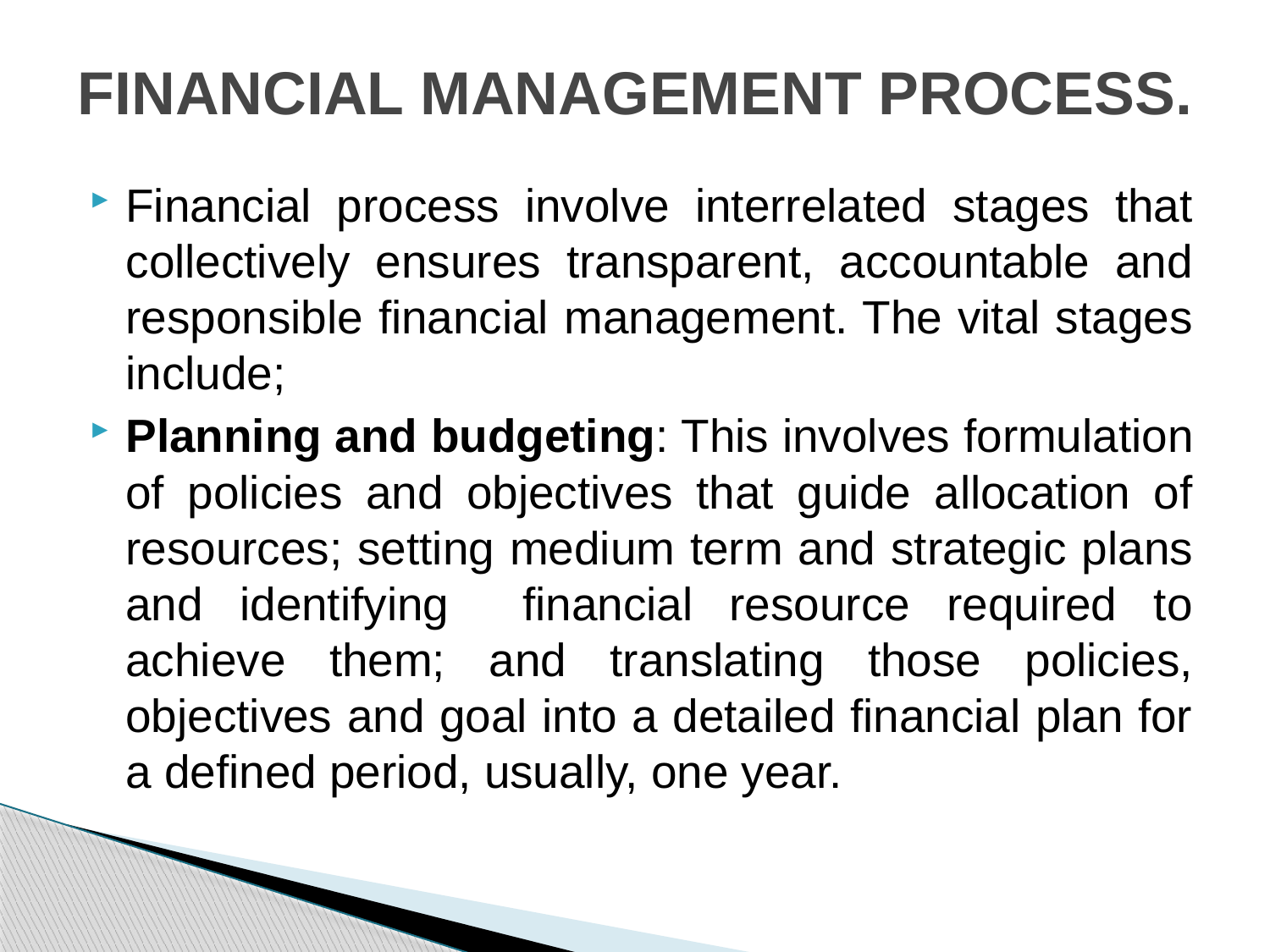

# FINANCIAL MANAGEMENT PROCESS.
Financial process involve interrelated stages that collectively ensures transparent, accountable and responsible financial management. The vital stages include;
Planning and budgeting: This involves formulation of policies and objectives that guide allocation of resources; setting medium term and strategic plans and identifying  financial resource required to achieve them; and translating those policies, objectives and goal into a detailed financial plan for a defined period, usually, one year.